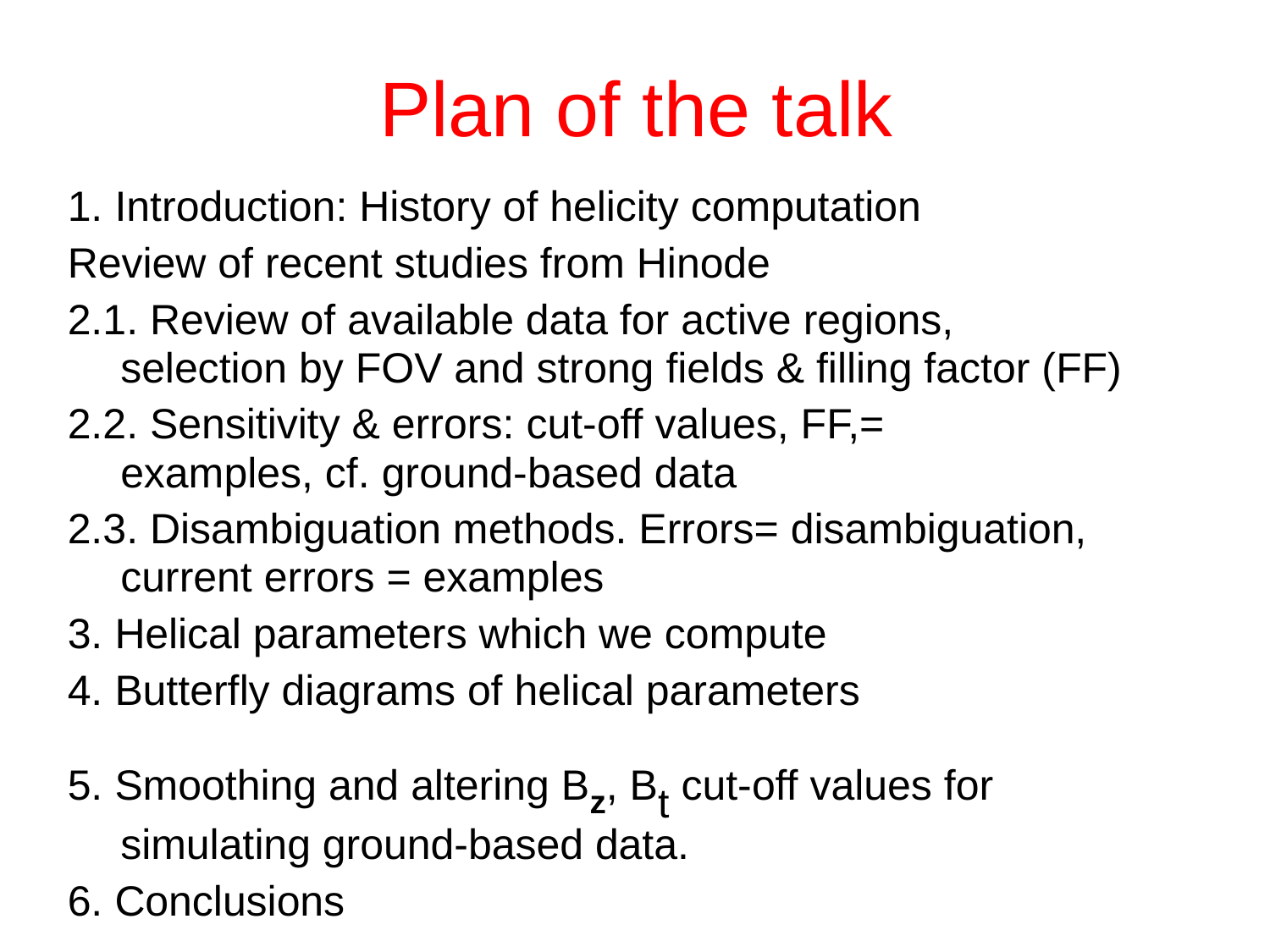

# Plan of the talk
1. Introduction: History of helicity computation
Review of recent studies from Hinode
2.1. Review of available data for active regions,
selection by FOV and strong fields & filling factor (FF)
2.2. Sensitivity & errors: cut-off values, FF,=
examples, cf. ground-based data
2.3. Disambiguation methods. Errors= disambiguation, current errors = examples
3. Helical parameters which we compute
4. Butterfly diagrams of helical parameters
5. Smoothing and altering Bz, Bt cut-off values for simulating ground-based data.
6. Conclusions